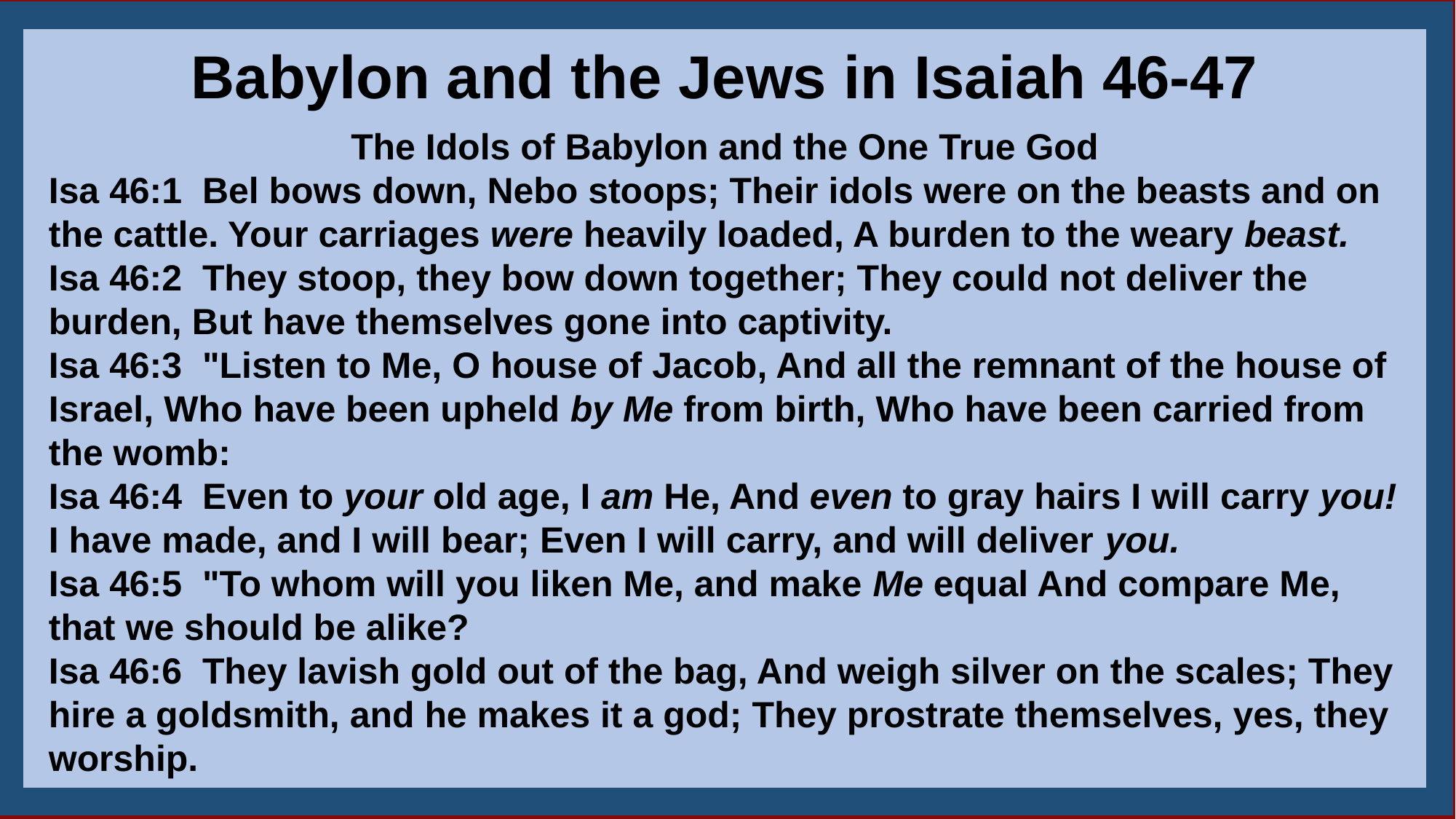

Babylon and the Jews in Isaiah 46-47
The Idols of Babylon and the One True God
Isa 46:1  Bel bows down, Nebo stoops; Their idols were on the beasts and on the cattle. Your carriages were heavily loaded, A burden to the weary beast.
Isa 46:2  They stoop, they bow down together; They could not deliver the burden, But have themselves gone into captivity.
Isa 46:3  "Listen to Me, O house of Jacob, And all the remnant of the house of Israel, Who have been upheld by Me from birth, Who have been carried from the womb:
Isa 46:4  Even to your old age, I am He, And even to gray hairs I will carry you! I have made, and I will bear; Even I will carry, and will deliver you.
Isa 46:5  "To whom will you liken Me, and make Me equal And compare Me, that we should be alike?
Isa 46:6  They lavish gold out of the bag, And weigh silver on the scales; They hire a goldsmith, and he makes it a god; They prostrate themselves, yes, they worship.
15